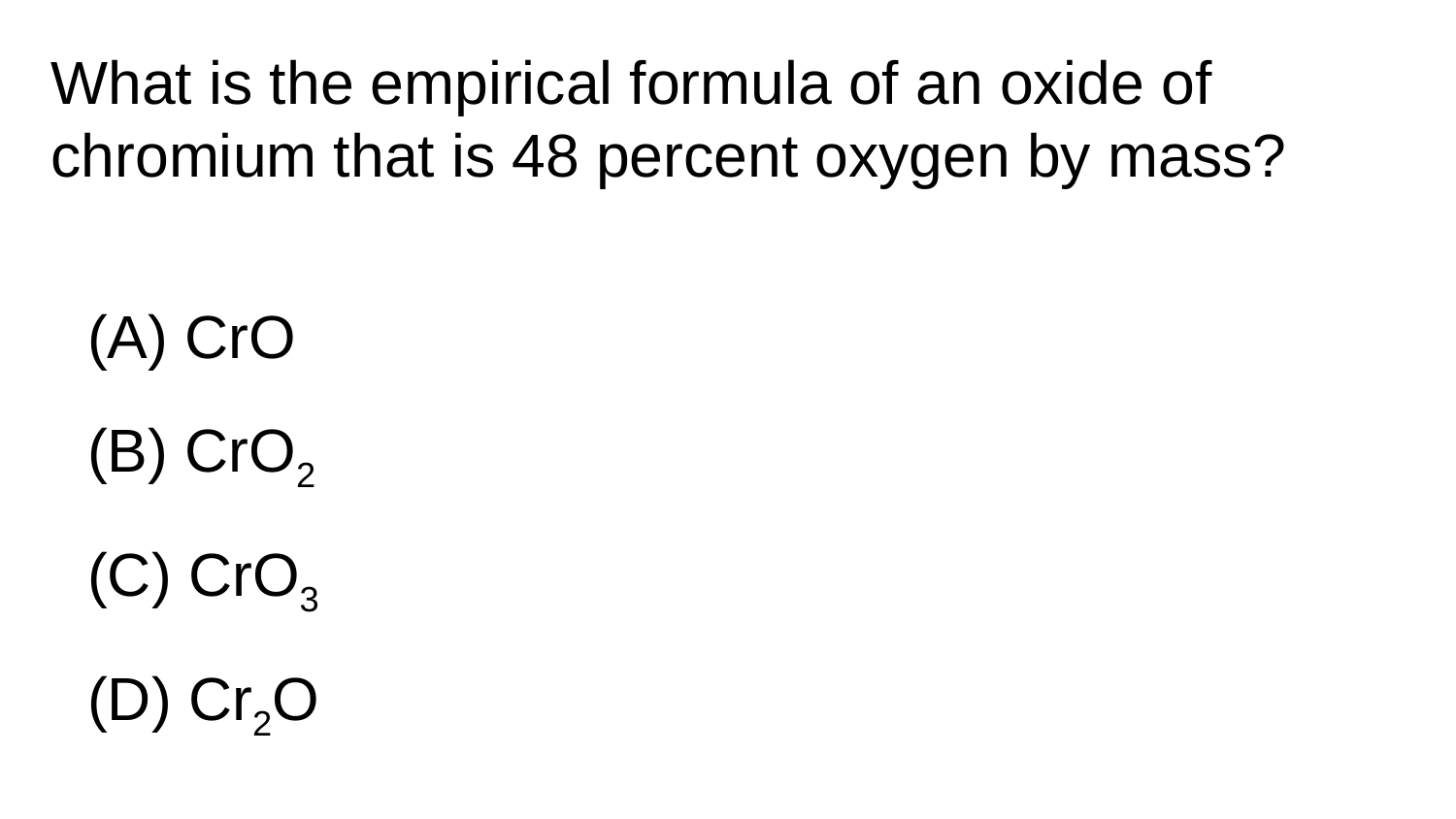

What is the empirical formula of an oxide of chromium that is 48 percent oxygen by mass?

(A) CrO
(B) CrO2
(C) CrO3
(D) Cr2O